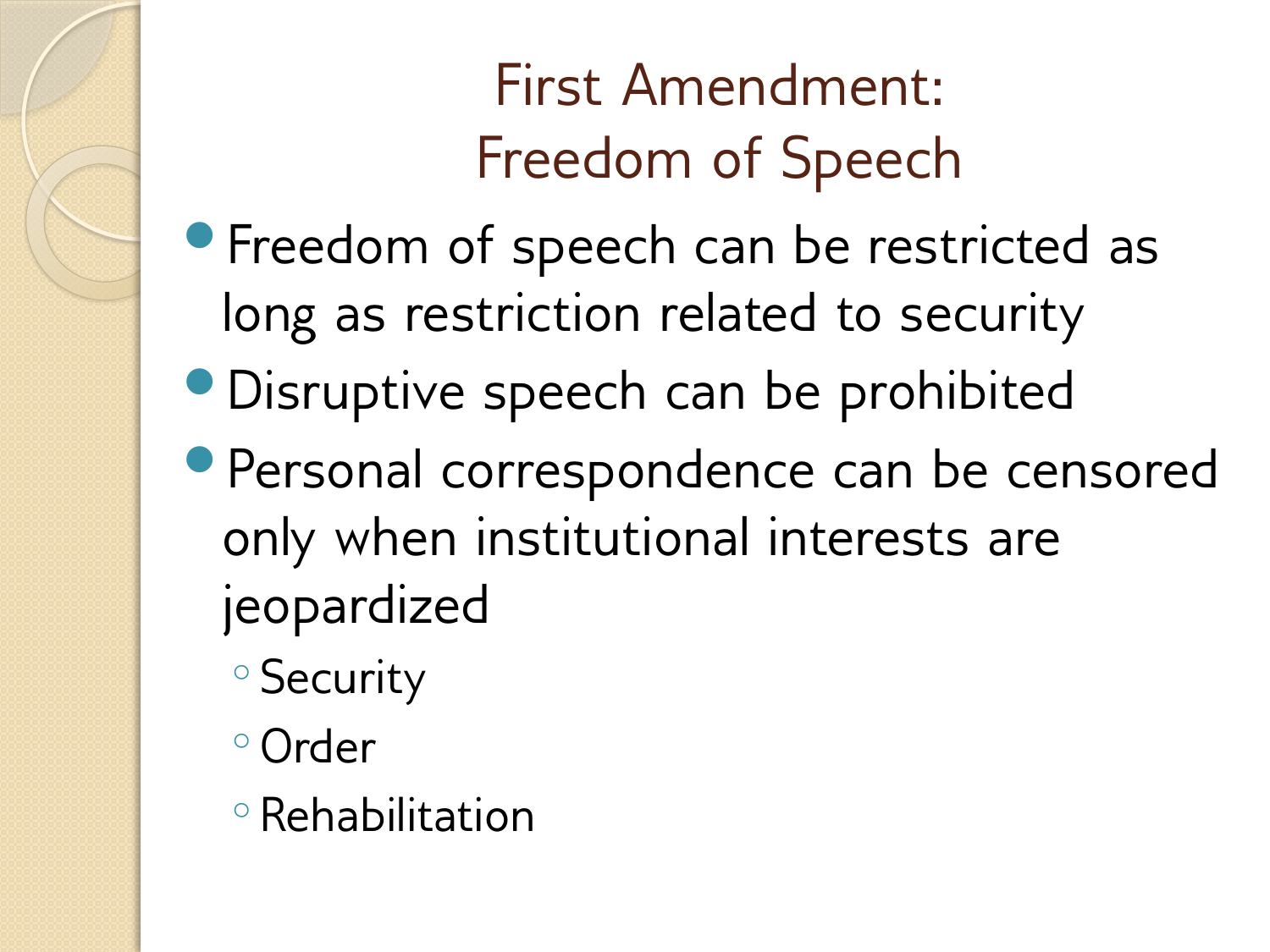

# First Amendment: Freedom of Speech
Freedom of speech can be restricted as long as restriction related to security
Disruptive speech can be prohibited
Personal correspondence can be censored only when institutional interests are jeopardized
Security
Order
Rehabilitation